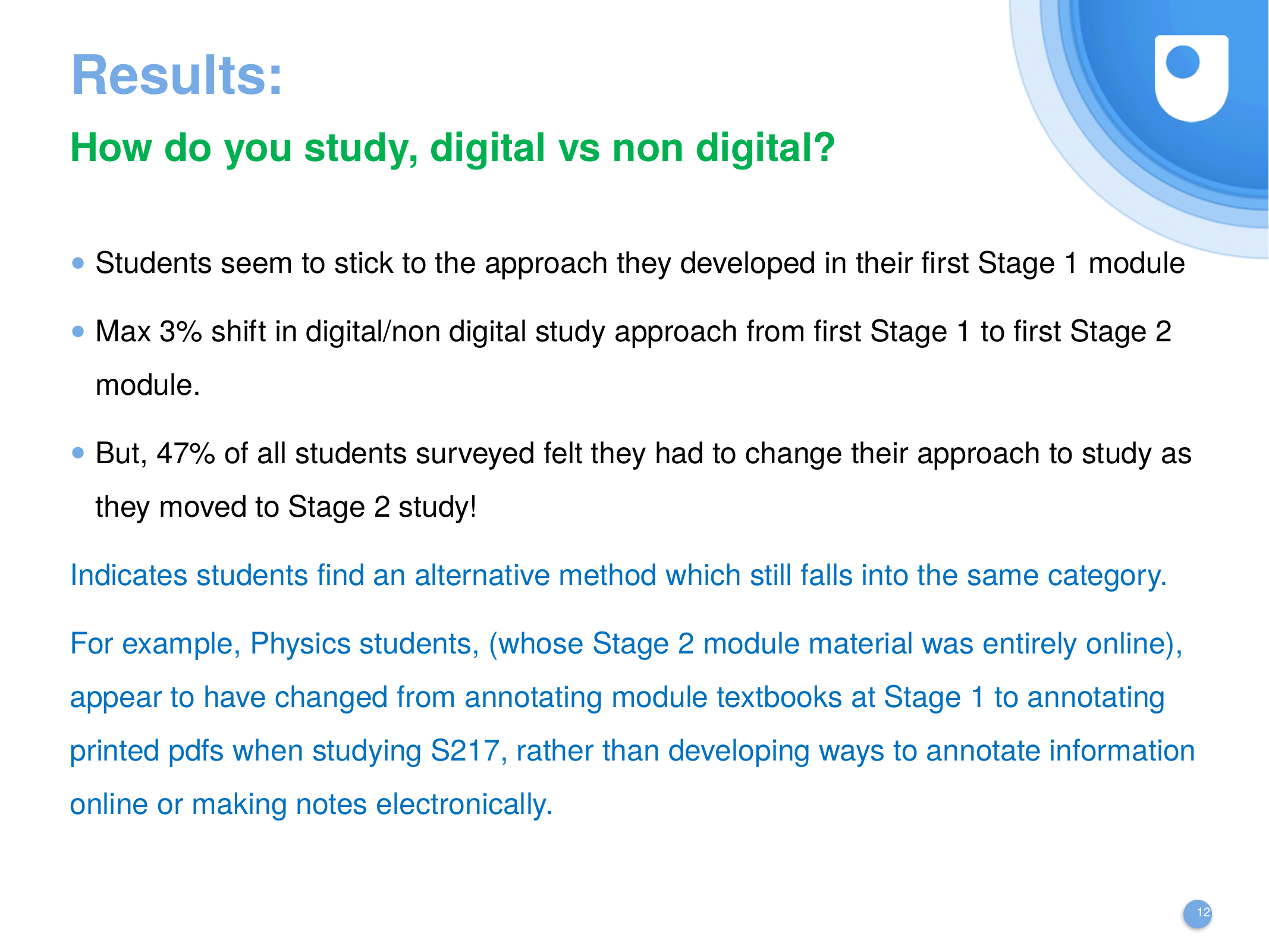

# Results: How do you study, digital vs non digital?
Students seem to stick to the approach they developed in their first Stage 1 module
Max 3% shift in digital/non digital study approach from first Stage 1 to first Stage 2 module.
But, 47% of all students surveyed felt they had to change their approach to study as they moved to Stage 2 study!
Indicates students find an alternative method which still falls into the same category.
For example, Physics students, (whose Stage 2 module material was entirely online), appear to have changed from annotating module textbooks at Stage 1 to annotating printed pdfs when studying S217, rather than developing ways to annotate information online or making notes electronically.

12